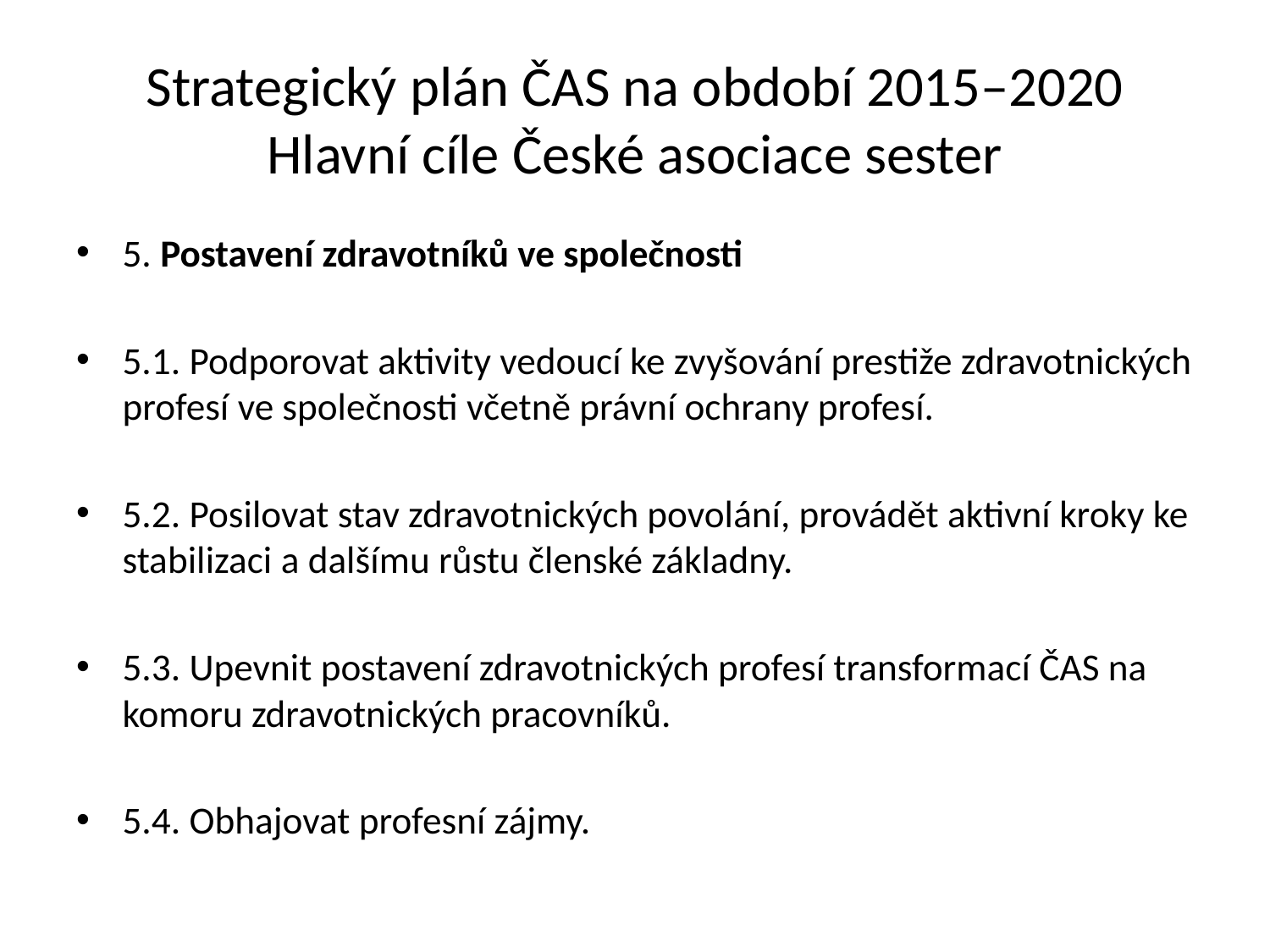

# Strategický plán ČAS na období 2015–2020 Hlavní cíle České asociace sester
5. Postavení zdravotníků ve společnosti

5.1. Podporovat aktivity vedoucí ke zvyšování prestiže zdravotnických profesí ve společnosti včetně právní ochrany profesí.

5.2. Posilovat stav zdravotnických povolání, provádět aktivní kroky ke stabilizaci a dalšímu růstu členské základny.

5.3. Upevnit postavení zdravotnických profesí transformací ČAS na komoru zdravotnických pracovníků.

5.4. Obhajovat profesní zájmy.